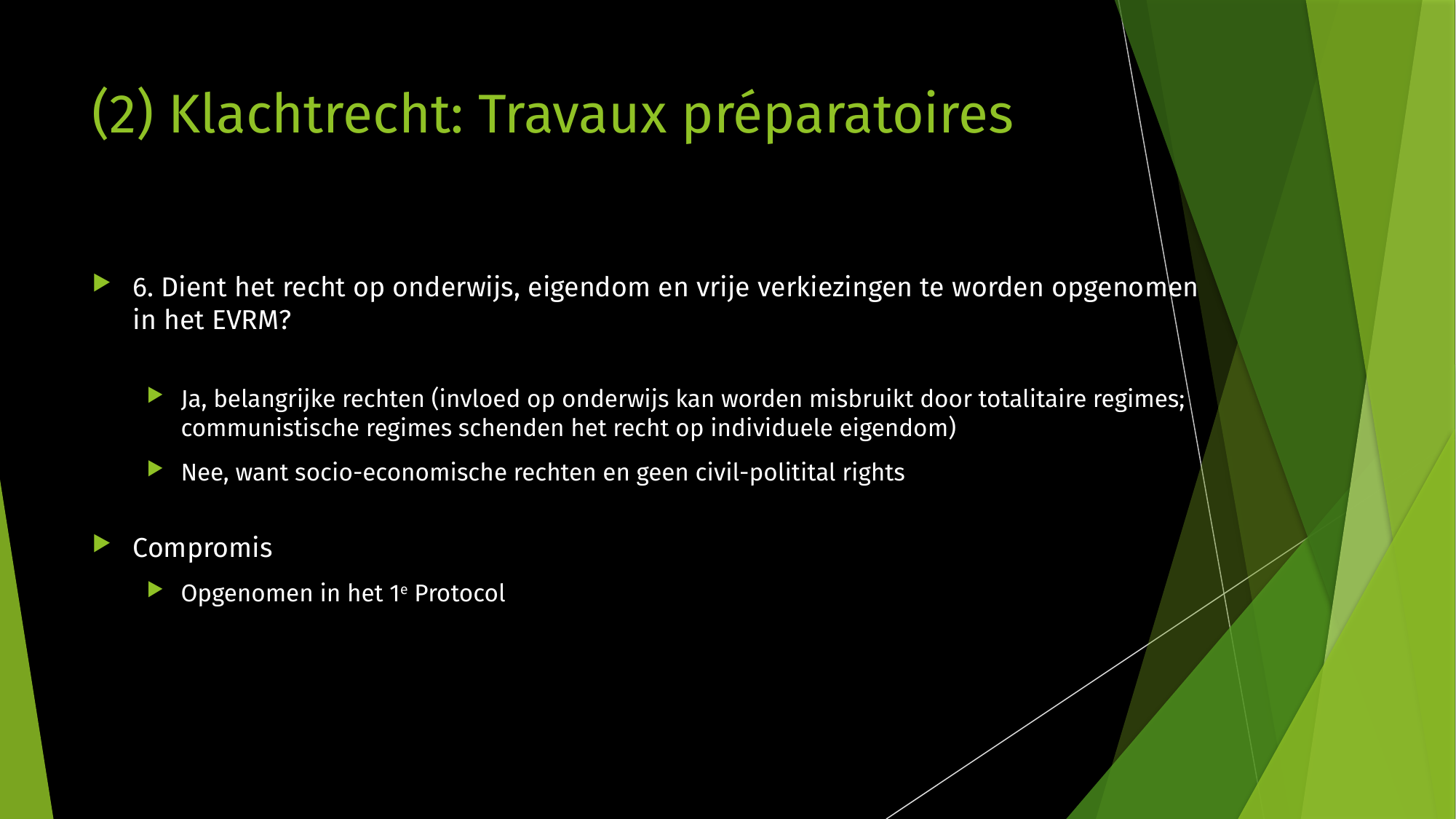

# (2) Klachtrecht: Travaux préparatoires
6. Dient het recht op onderwijs, eigendom en vrije verkiezingen te worden opgenomen in het EVRM?
Ja, belangrijke rechten (invloed op onderwijs kan worden misbruikt door totalitaire regimes; communistische regimes schenden het recht op individuele eigendom)
Nee, want socio-economische rechten en geen civil-politital rights
Compromis
Opgenomen in het 1e Protocol